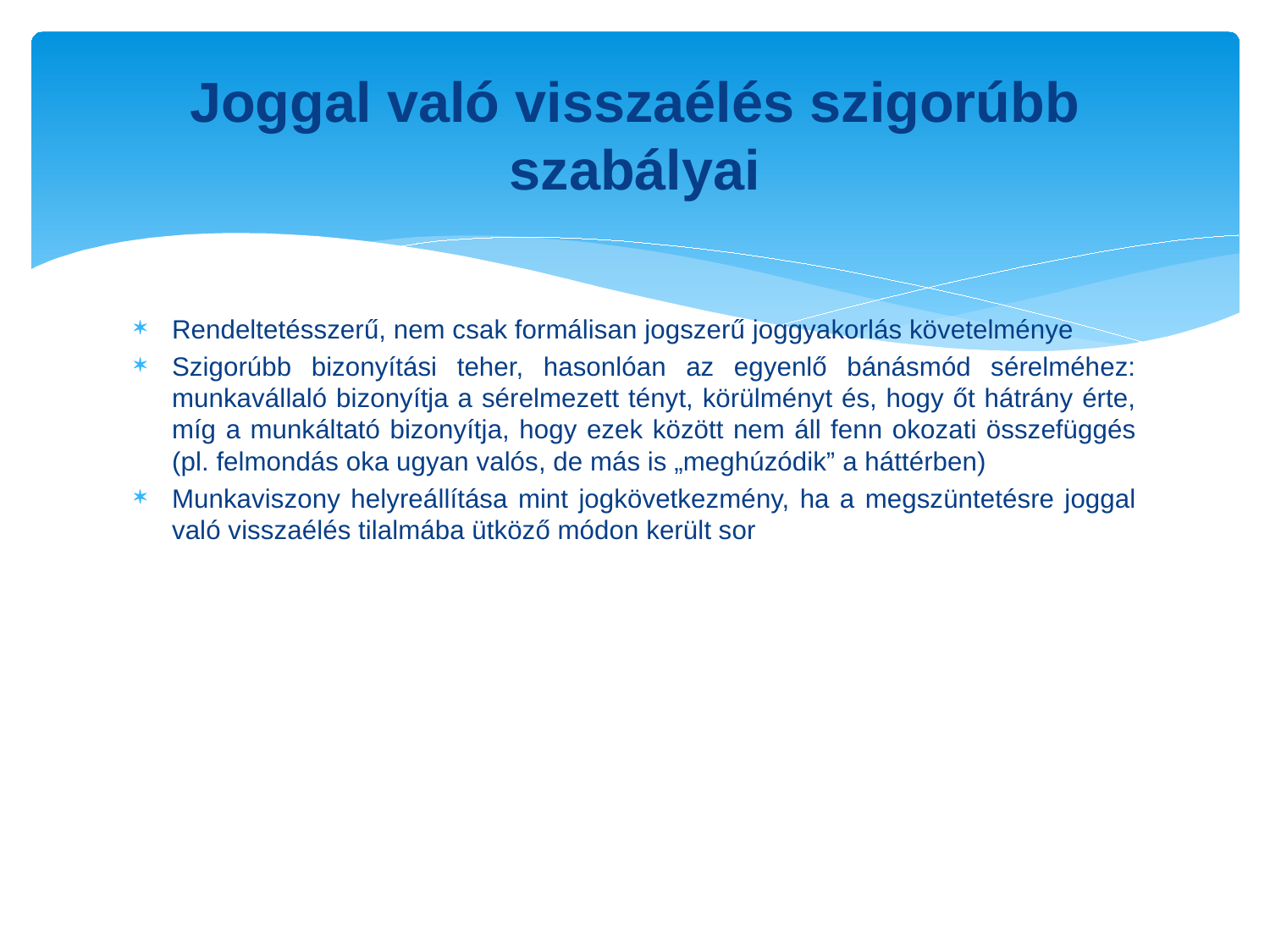

# Joggal való visszaélés szigorúbb szabályai
Rendeltetésszerű, nem csak formálisan jogszerű joggyakorlás követelménye
Szigorúbb bizonyítási teher, hasonlóan az egyenlő bánásmód sérelméhez: munkavállaló bizonyítja a sérelmezett tényt, körülményt és, hogy őt hátrány érte, míg a munkáltató bizonyítja, hogy ezek között nem áll fenn okozati összefüggés (pl. felmondás oka ugyan valós, de más is „meghúzódik” a háttérben)
Munkaviszony helyreállítása mint jogkövetkezmény, ha a megszüntetésre joggal való visszaélés tilalmába ütköző módon került sor